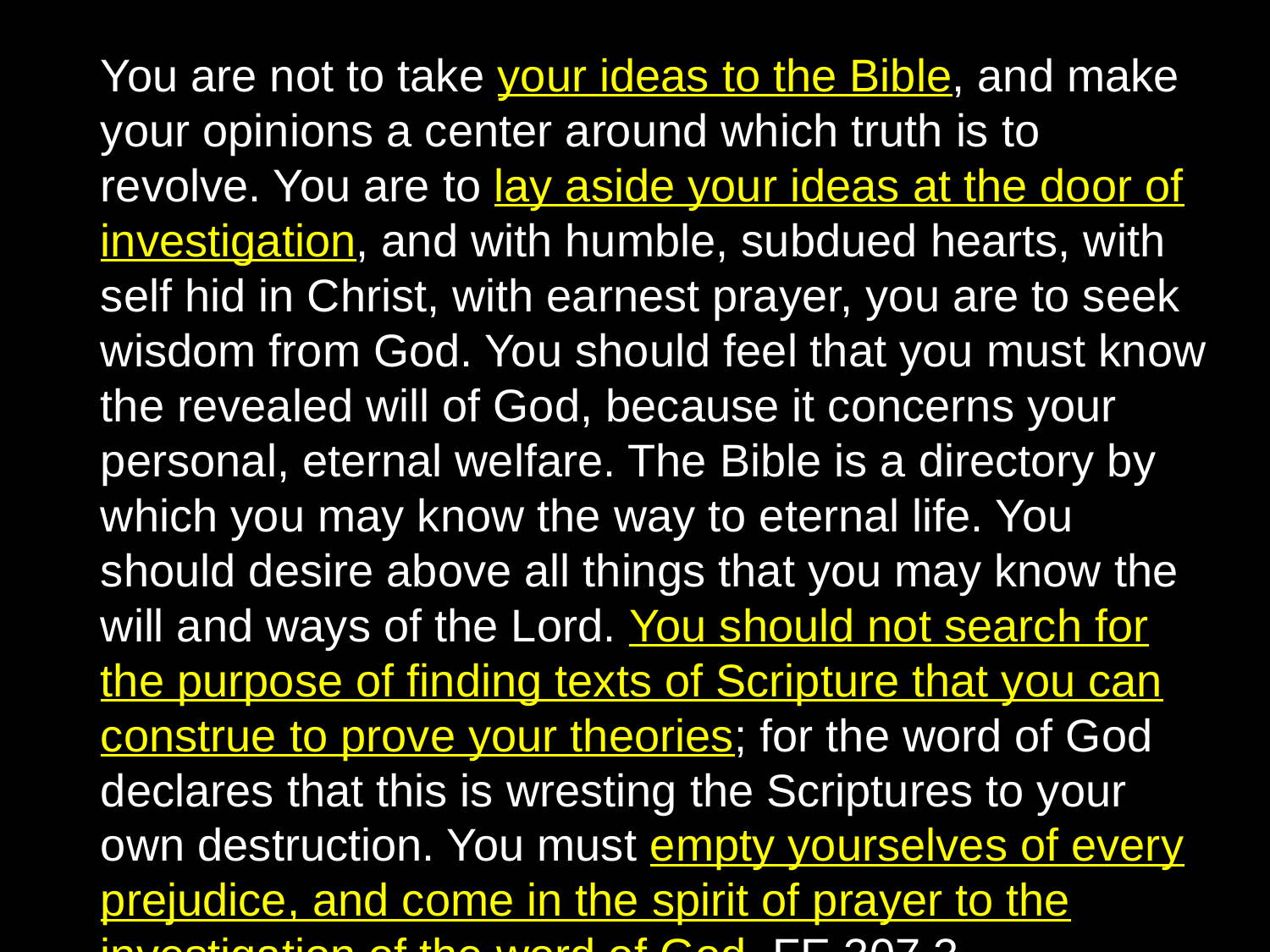

You are not to take your ideas to the Bible, and make your opinions a center around which truth is to revolve. You are to lay aside your ideas at the door of investigation, and with humble, subdued hearts, with self hid in Christ, with earnest prayer, you are to seek wisdom from God. You should feel that you must know the revealed will of God, because it concerns your personal, eternal welfare. The Bible is a directory by which you may know the way to eternal life. You should desire above all things that you may know the will and ways of the Lord. You should not search for the purpose of finding texts of Scripture that you can construe to prove your theories; for the word of God declares that this is wresting the Scriptures to your own destruction. You must empty yourselves of every prejudice, and come in the spirit of prayer to the investigation of the word of God. FE 307.3